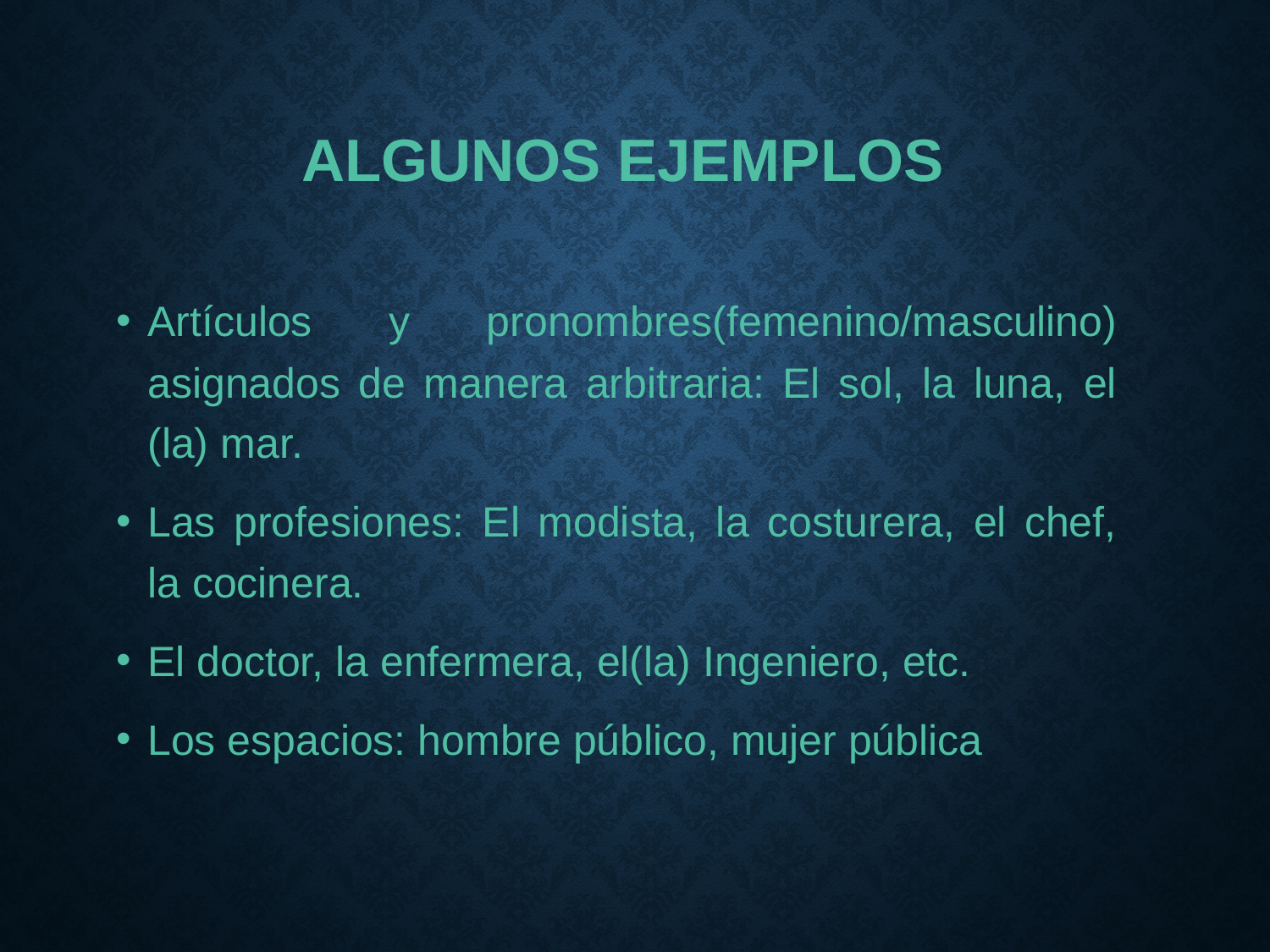

# Algunos ejemplos
Artículos y pronombres(femenino/masculino) asignados de manera arbitraria: El sol, la luna, el (la) mar.
Las profesiones: El modista, la costurera, el chef, la cocinera.
El doctor, la enfermera, el(la) Ingeniero, etc.
Los espacios: hombre público, mujer pública